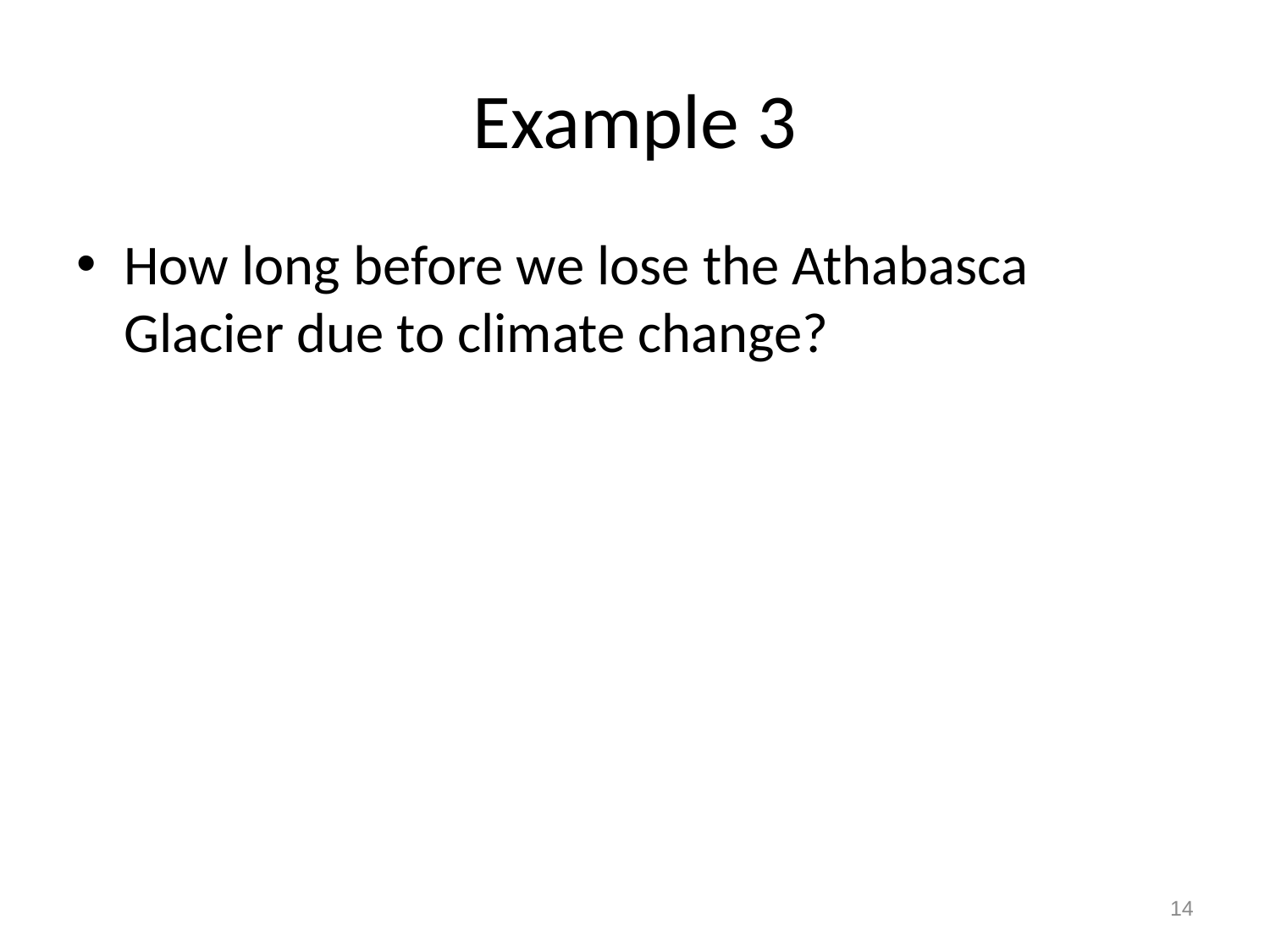

# Example 3
How long before we lose the Athabasca Glacier due to climate change?

How have air temperatures changed in the vicinity of the Athabasca Glacier over the 20th century, and can these changes be attributed to any one cause?

14